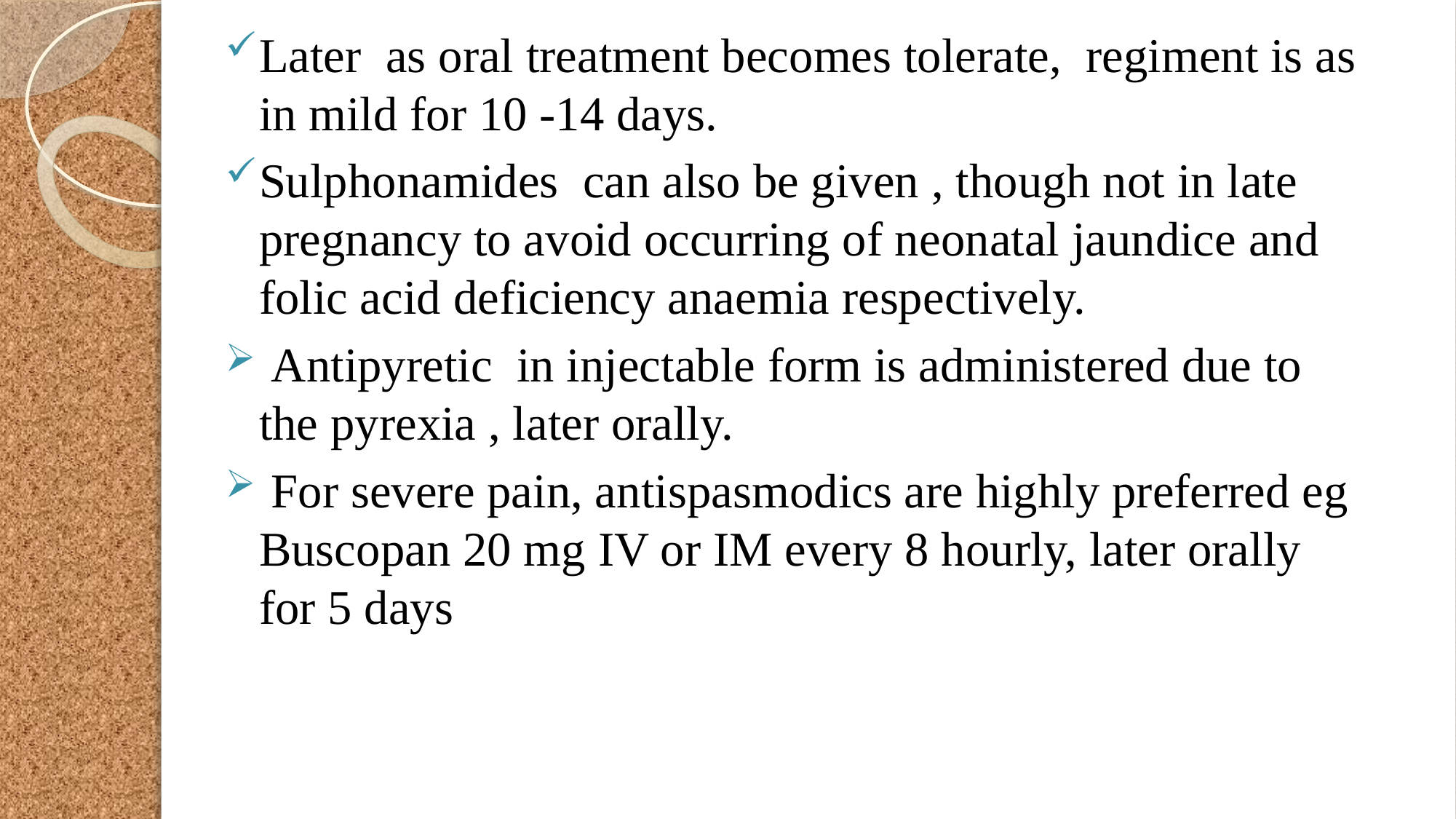

Later  as oral treatment becomes tolerate,  regiment is as in mild for 10 -14 days.
Sulphonamides  can also be given , though not in late pregnancy to avoid occurring of neonatal jaundice and folic acid deficiency anaemia respectively.
 Antipyretic  in injectable form is administered due to the pyrexia , later orally.
 For severe pain, antispasmodics are highly preferred eg Buscopan 20 mg IV or IM every 8 hourly, later orally for 5 days